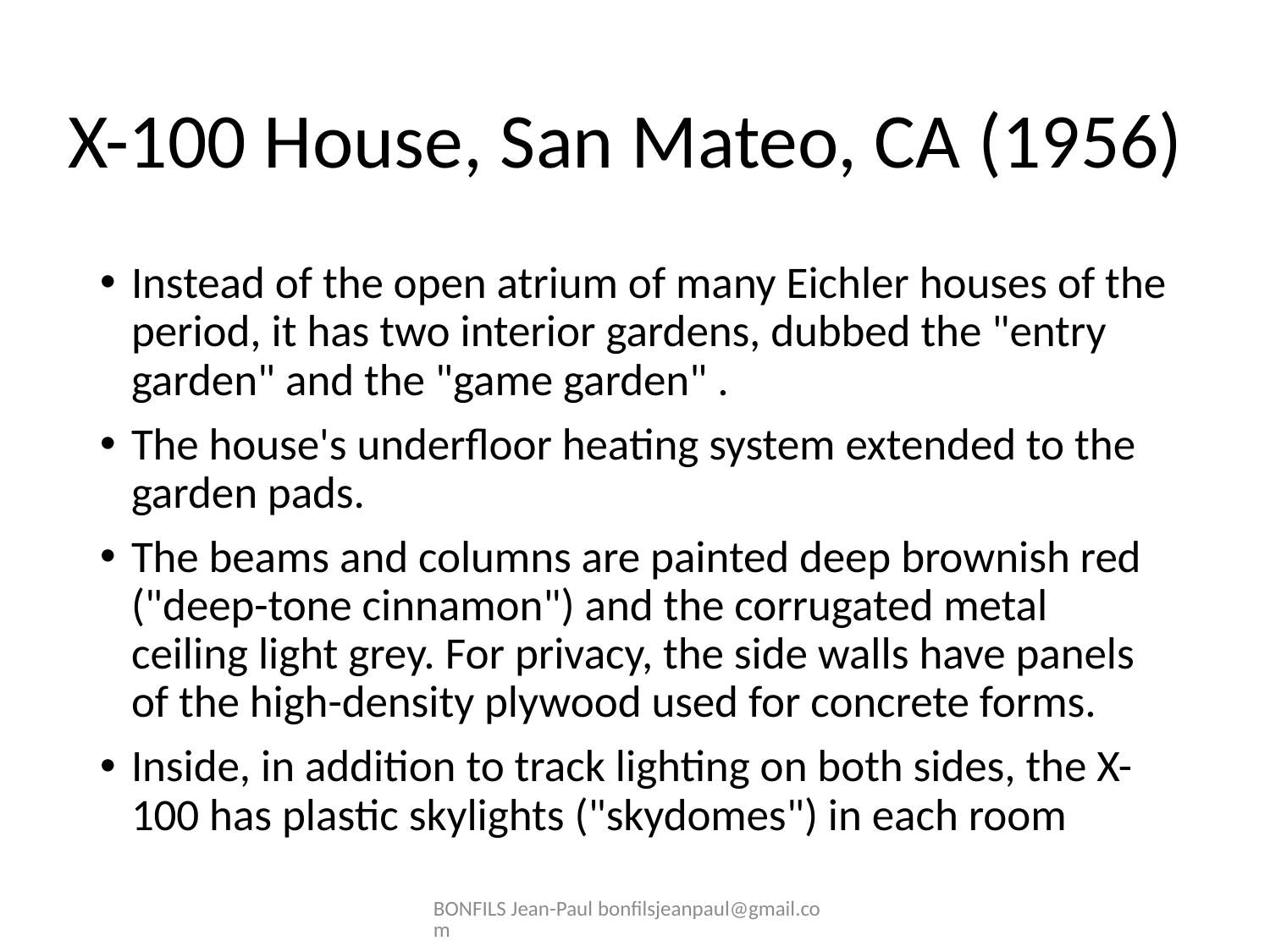

# X-100 House, San Mateo, CA (1956)
Instead of the open atrium of many Eichler houses of the period, it has two interior gardens, dubbed the "entry garden" and the "game garden" .
The house's underfloor heating system extended to the garden pads.
The beams and columns are painted deep brownish red ("deep-tone cinnamon") and the corrugated metal ceiling light grey. For privacy, the side walls have panels of the high-density plywood used for concrete forms.
Inside, in addition to track lighting on both sides, the X-100 has plastic skylights ("skydomes") in each room
BONFILS Jean-Paul bonfilsjeanpaul@gmail.com